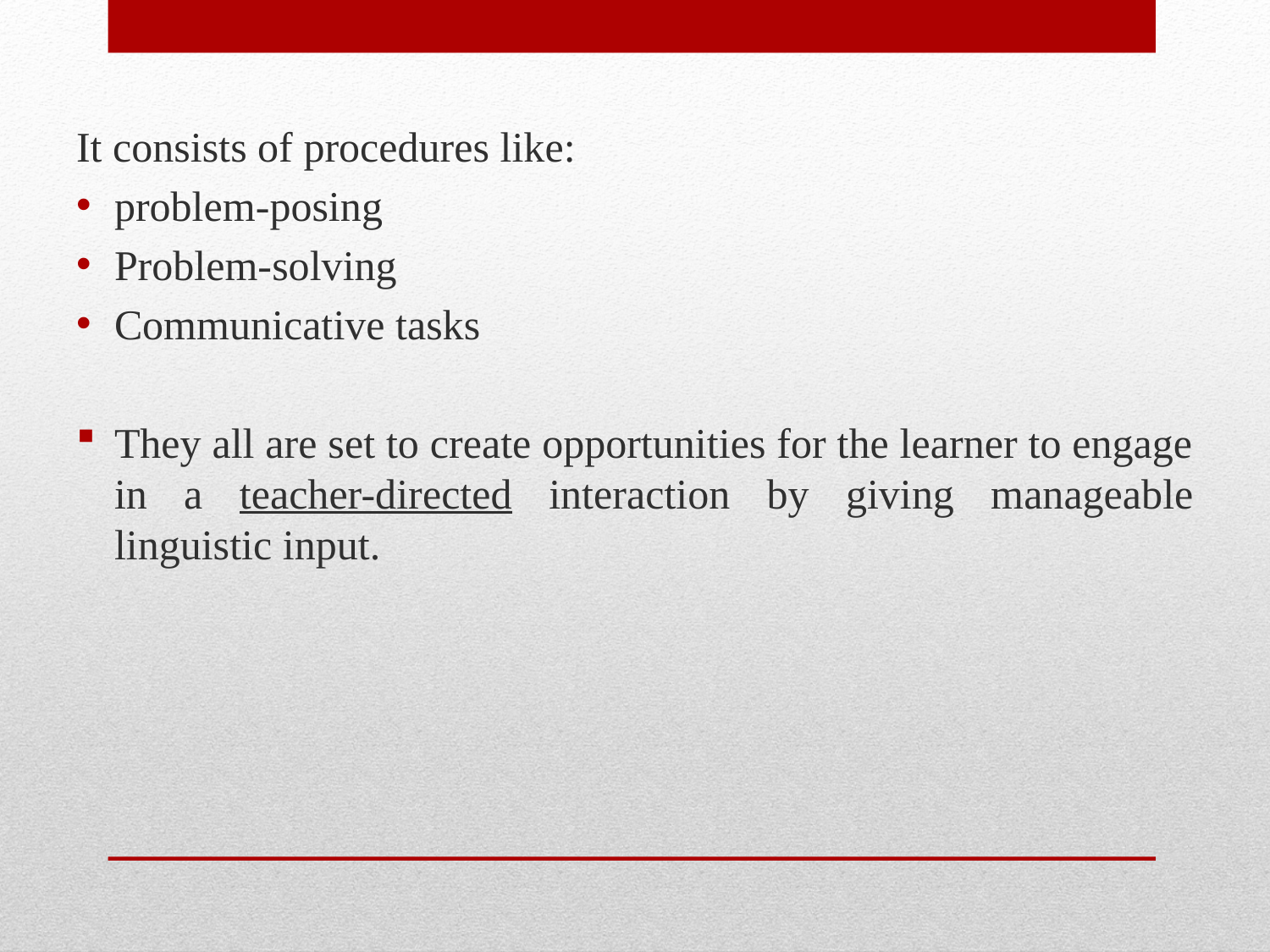

It consists of procedures like:
problem-posing
Problem-solving
Communicative tasks

They all are set to create opportunities for the learner to engage in a teacher-directed interaction by giving manageable linguistic input.